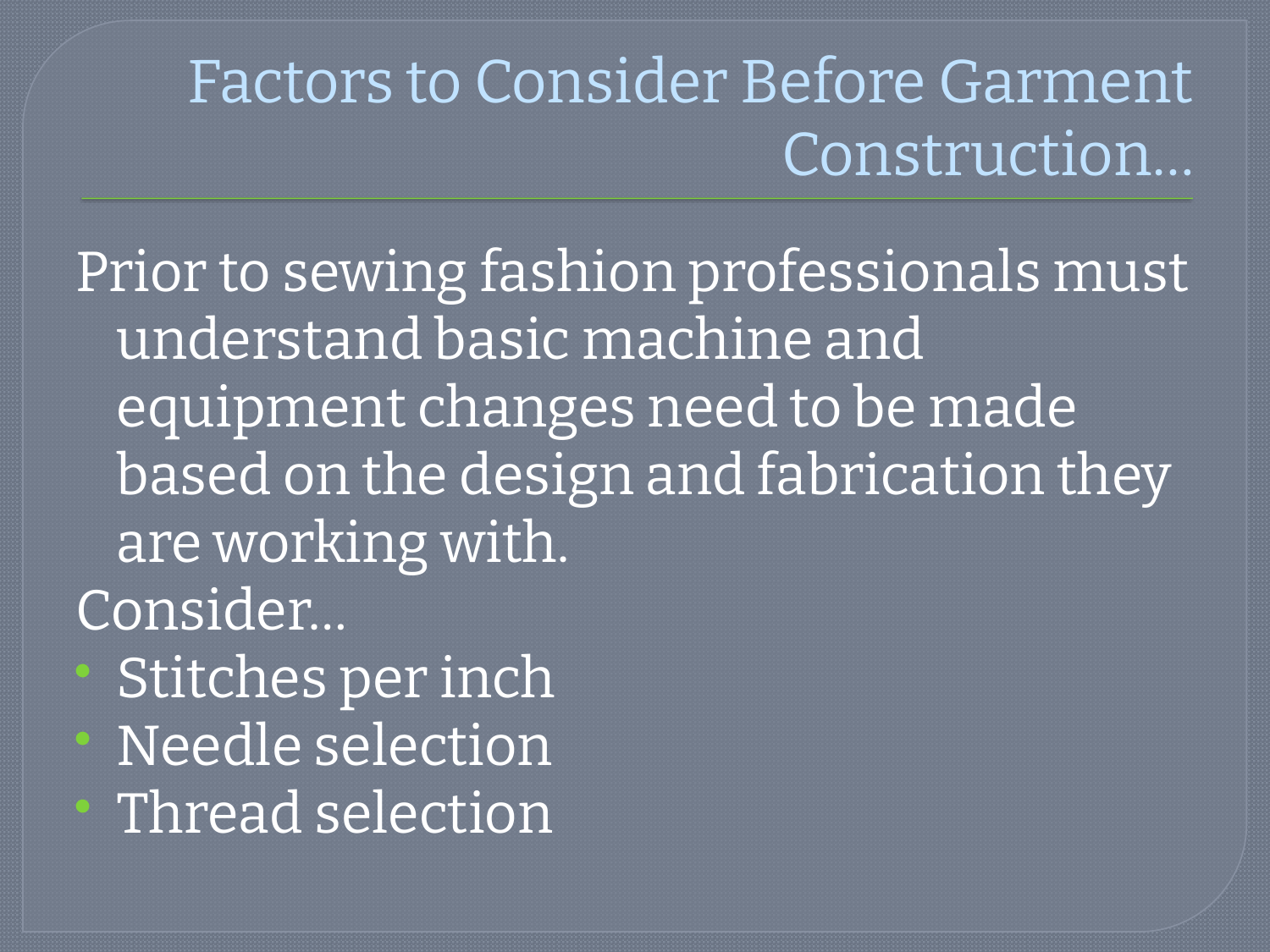

# Factors to Consider Before Garment Construction…
Prior to sewing fashion professionals must understand basic machine and equipment changes need to be made based on the design and fabrication they are working with.
Consider…
Stitches per inch
Needle selection
Thread selection